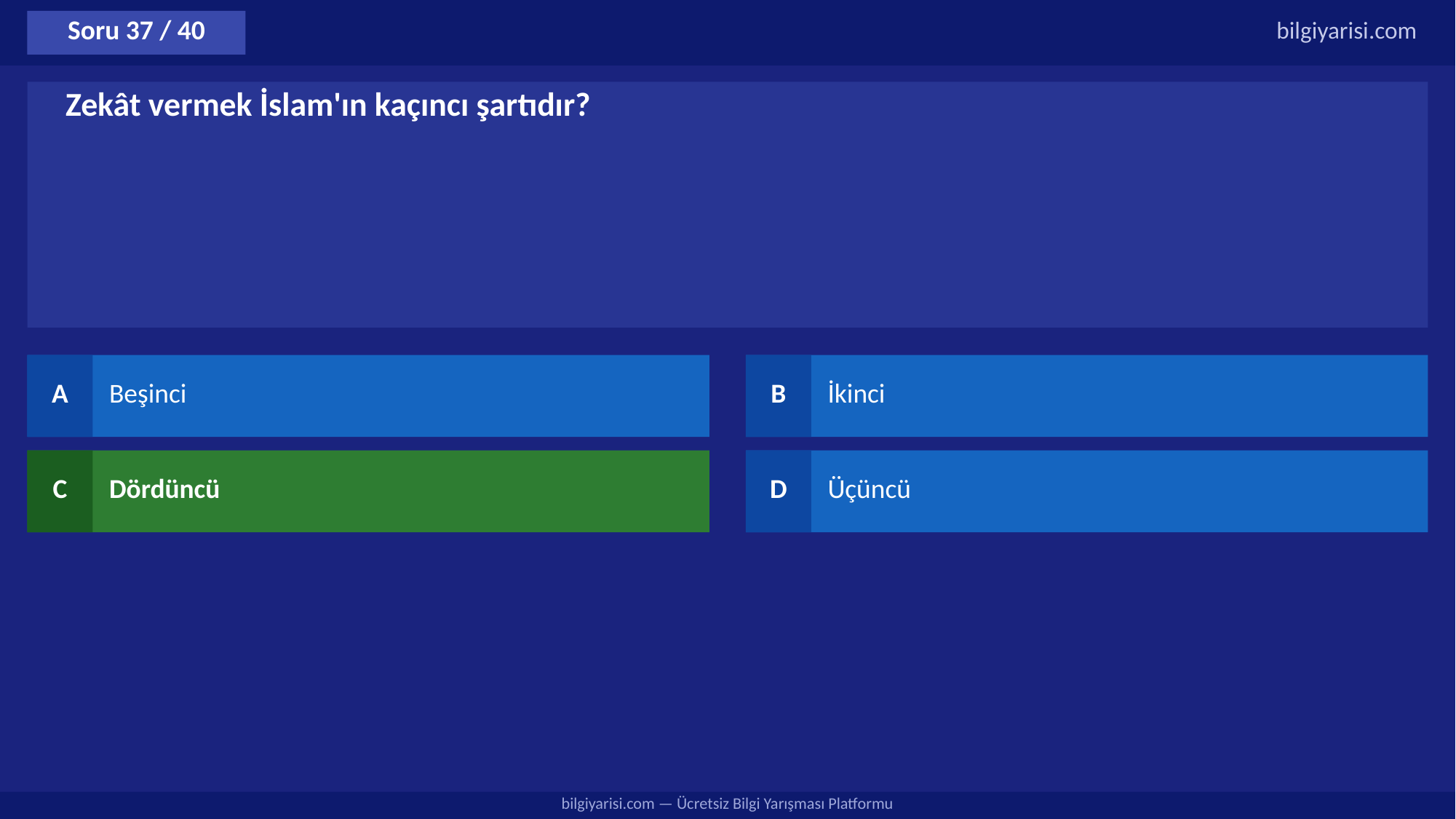

Soru 37 / 40
bilgiyarisi.com

Zekât vermek İslam'ın kaçıncı şartıdır?

A
Beşinci

B
İkinci

C
Dördüncü

D
Üçüncü
bilgiyarisi.com — Ücretsiz Bilgi Yarışması Platformu